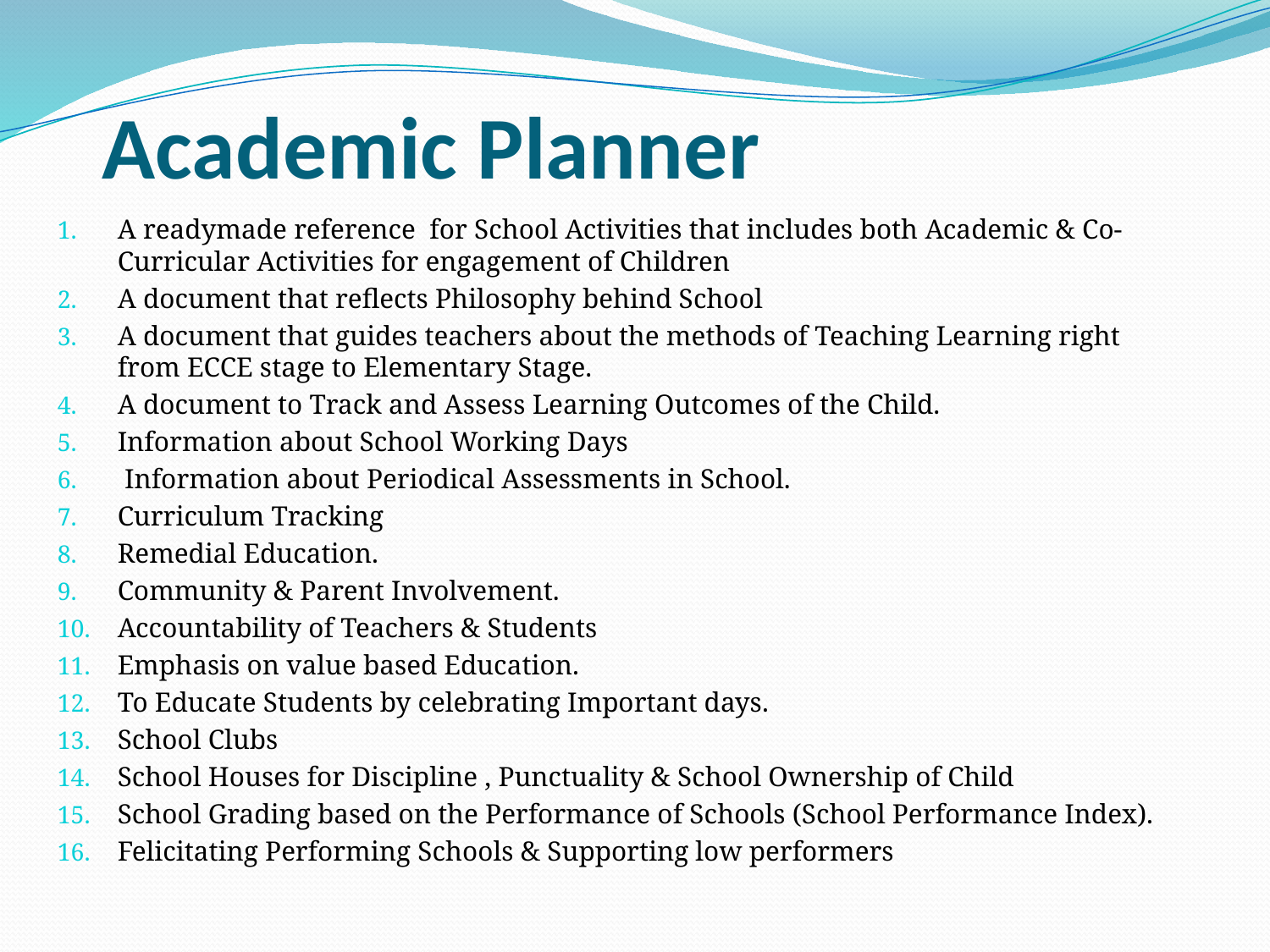

# Academic Planner
A readymade reference  for School Activities that includes both Academic & Co-Curricular Activities for engagement of Children
A document that reflects Philosophy behind School
A document that guides teachers about the methods of Teaching Learning right from ECCE stage to Elementary Stage.
A document to Track and Assess Learning Outcomes of the Child.
Information about School Working Days
 Information about Periodical Assessments in School.
Curriculum Tracking
Remedial Education.
Community & Parent Involvement.
Accountability of Teachers & Students
Emphasis on value based Education.
To Educate Students by celebrating Important days.
School Clubs
School Houses for Discipline , Punctuality & School Ownership of Child
School Grading based on the Performance of Schools (School Performance Index).
Felicitating Performing Schools & Supporting low performers